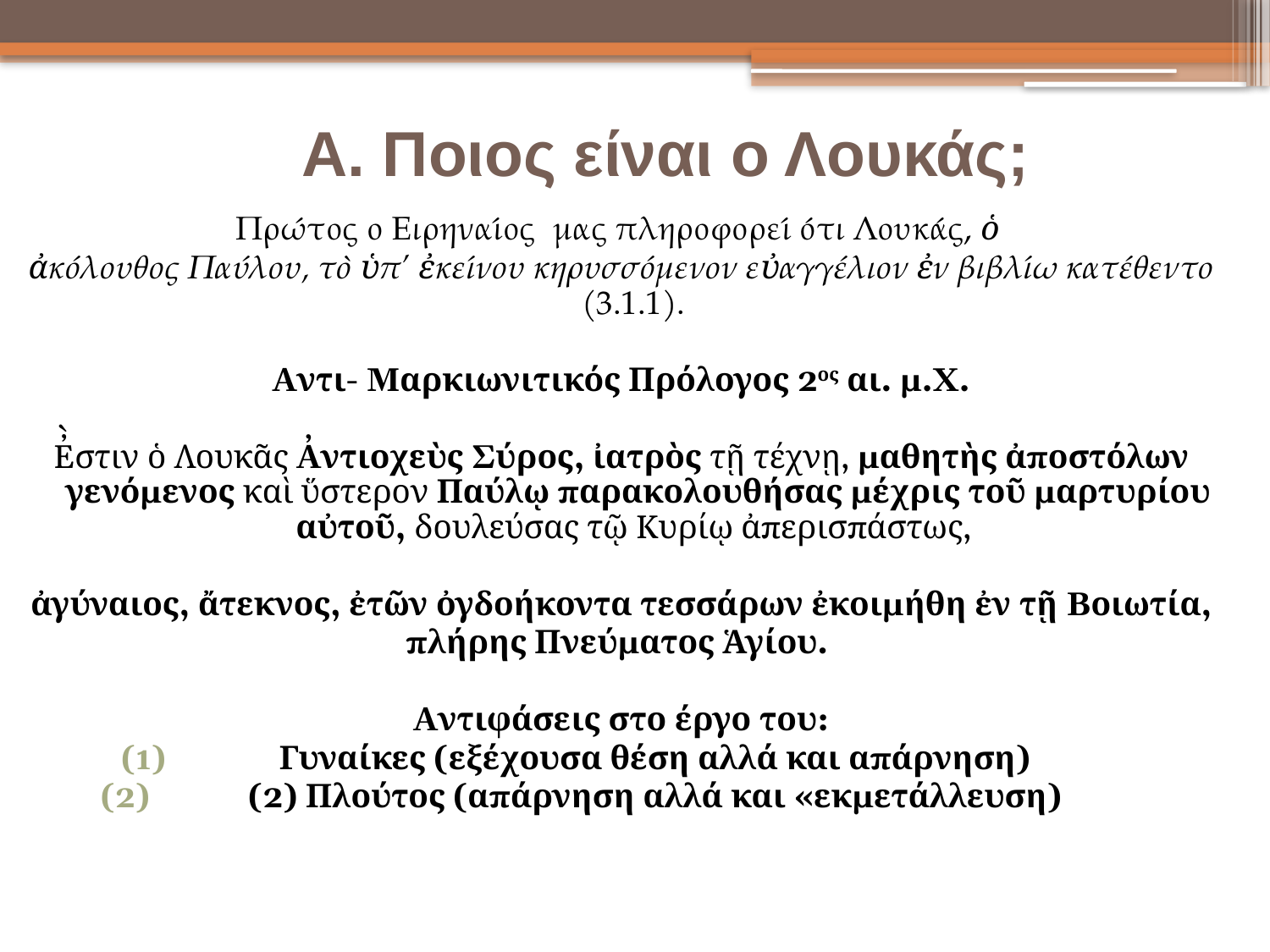

# Α. Ποιος είναι ο Λουκάς;
Πρώτος ο Ειρηναίος  μας πληροφορεί ότι Λουκάς, ὁ
ἀκόλουθος Παύλου, τὸ ὑπ’ ἐκείνου κηρυσσόμενον εὐαγγέλιον ἐν βιβλίω κατέθεντο  (3.1.1).

Αντι- Μαρκιωνιτικός Πρόλογος 2ος αι. μ.Χ.

Ἒστιν ὁ Λουκᾶς Ἀντιοχεὺς Σύρος, ἰατρὸς τῇ τέχνῃ, μαθητὴς ἀποστόλων γενόμενος καὶ ὕστερον Παύλῳ παρακολουθήσας μέχρις τοῦ μαρτυρίου αὐτοῦ, δουλεύσας τῷ Κυρίῳ ἀπερισπάστως,

ἀγύναιος, ἄτεκνος, ἐτῶν ὀγδοήκοντα τεσσάρων ἐκοιμήθη ἐν τῇ Βοιωτία,
πλήρης πνεύματος Ἁγίου.

Αντιφάσεις στο έργο του:
Γυναίκες (εξέχουσα θέση αλλά και απάρνηση)
(2) Πλούτος (απάρνηση αλλά και «εκμετάλλευση)